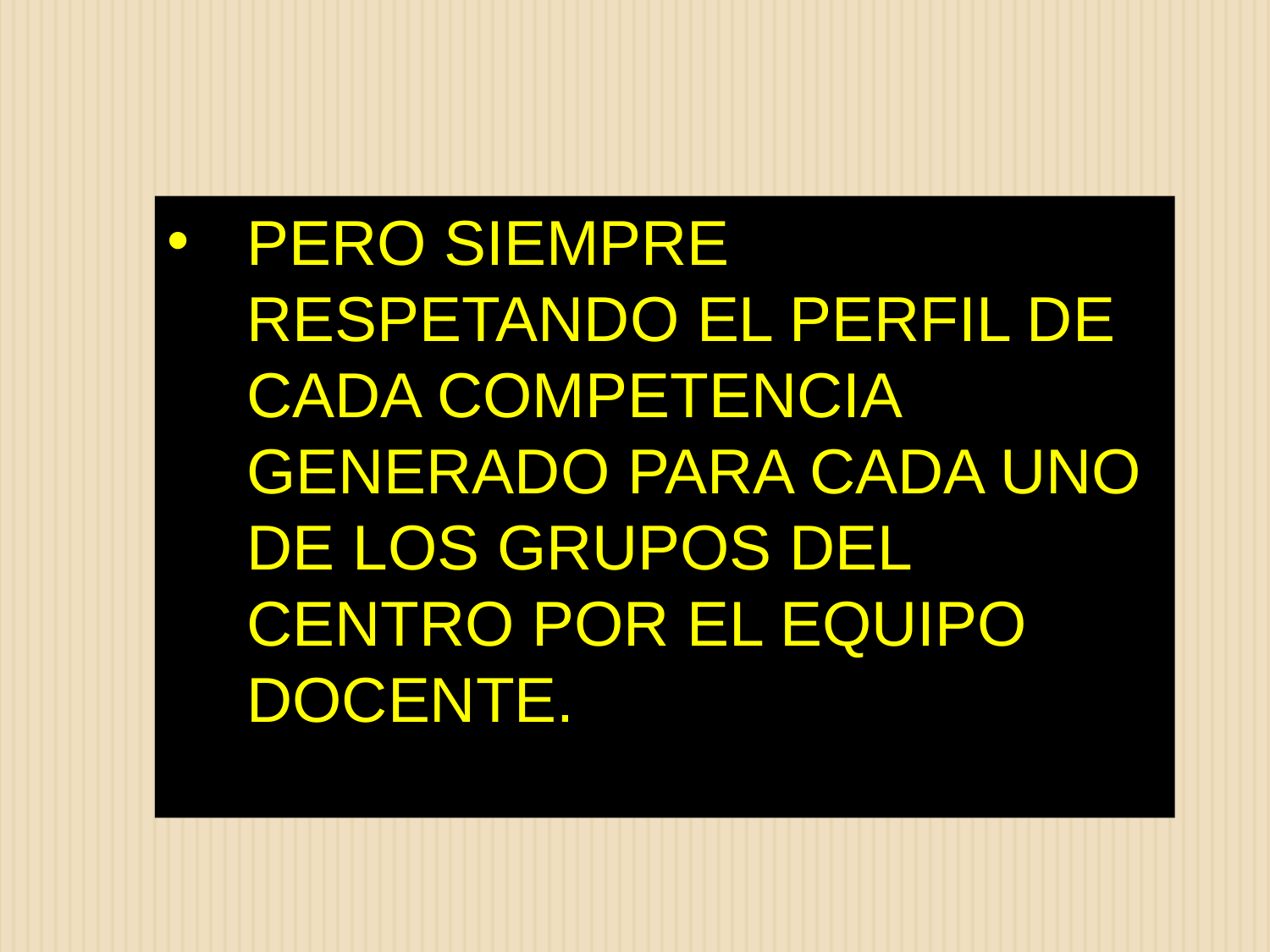

PERO SIEMPRE RESPETANDO EL PERFIL DE CADA COMPETENCIA GENERADO PARA CADA UNO DE LOS GRUPOS DEL CENTRO POR EL EQUIPO DOCENTE.